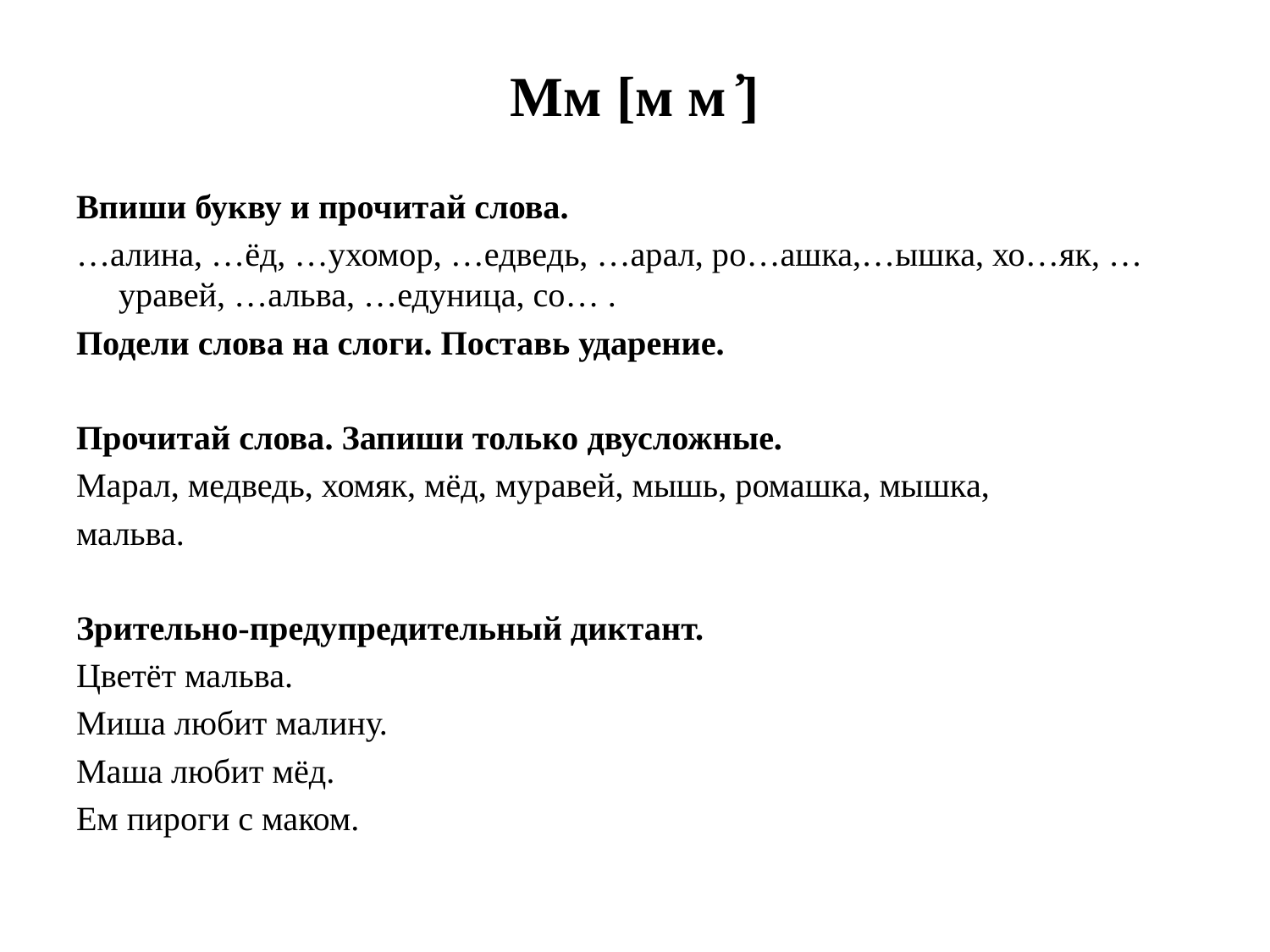

# Мм [м м ҆]
Впиши букву и прочитай слова.
…алина, …ёд, …ухомор, …едведь, …арал, ро…ашка,…ышка, хо…як, …уравей, …альва, …едуница, со… .
Подели слова на слоги. Поставь ударение.

Прочитай слова. Запиши только двусложные.
Марал, медведь, хомяк, мёд, муравей, мышь, ромашка, мышка,
мальва.

Зрительно-предупредительный диктант.
Цветёт мальва.
Миша любит малину.
Маша любит мёд.
Ем пироги с маком.